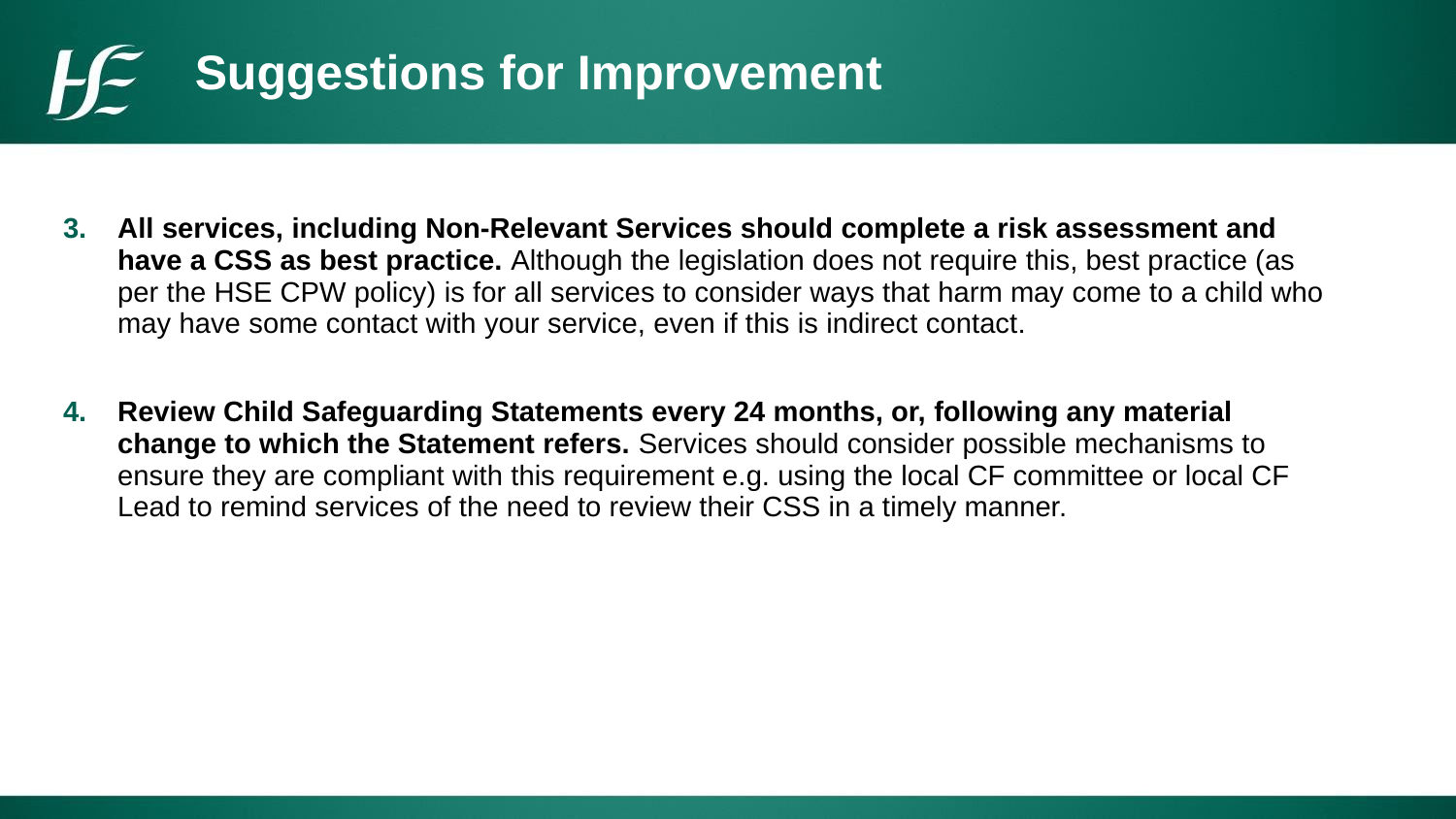

# Suggestions for Improvement
| All services, including Non-Relevant Services should complete a risk assessment and have a CSS as best practice. Although the legislation does not require this, best practice (as per the HSE CPW policy) is for all services to consider ways that harm may come to a child who may have some contact with your service, even if this is indirect contact. Review Child Safeguarding Statements every 24 months, or, following any material change to which the Statement refers. Services should consider possible mechanisms to ensure they are compliant with this requirement e.g. using the local CF committee or local CF Lead to remind services of the need to review their CSS in a timely manner. |
| --- |
|  |